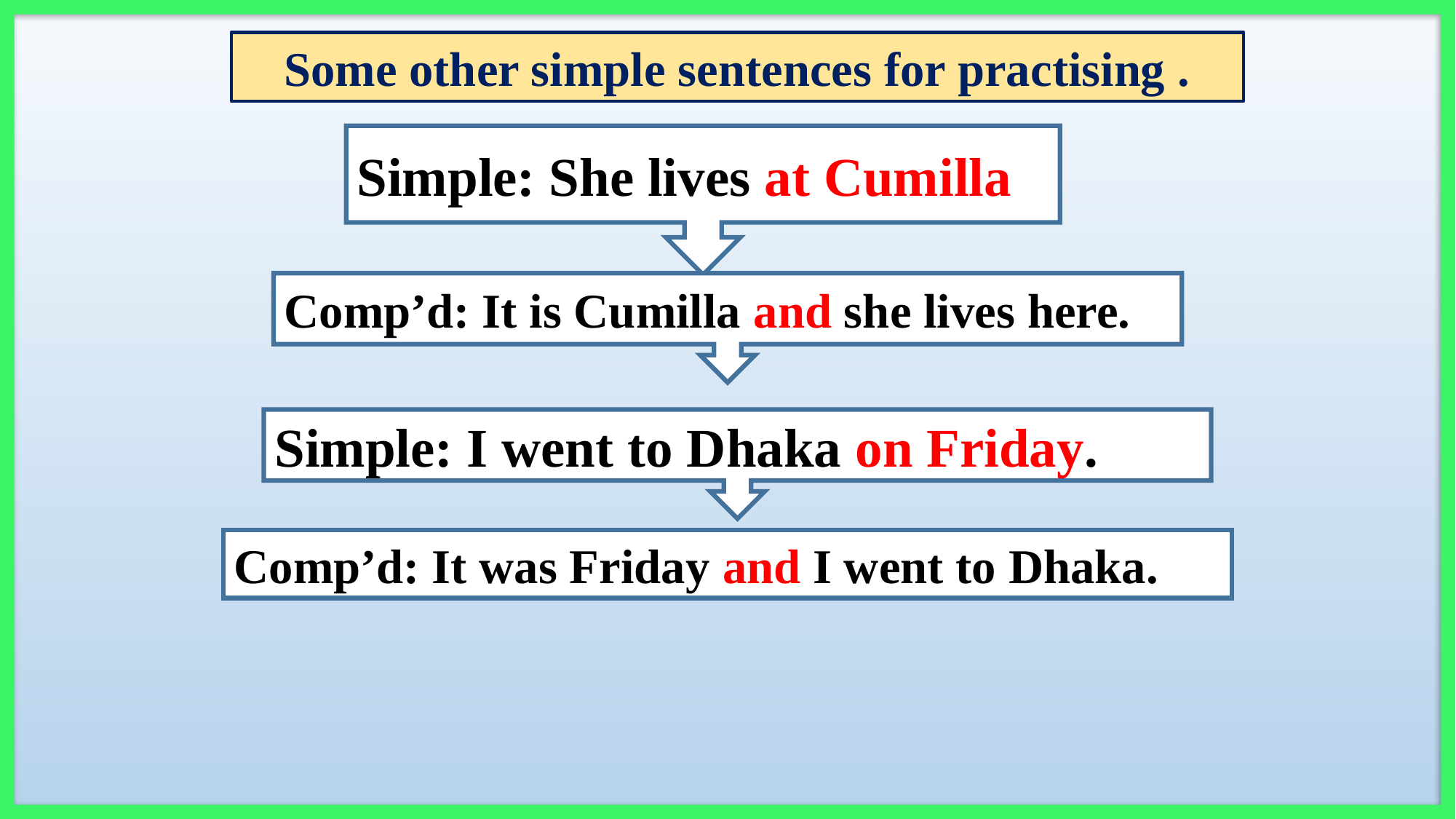

Some other simple sentences for practising .
Simple: She lives at Cumilla
Comp’d: It is Cumilla and she lives here.
Simple: I went to Dhaka on Friday.
Comp’d: It was Friday and I went to Dhaka.